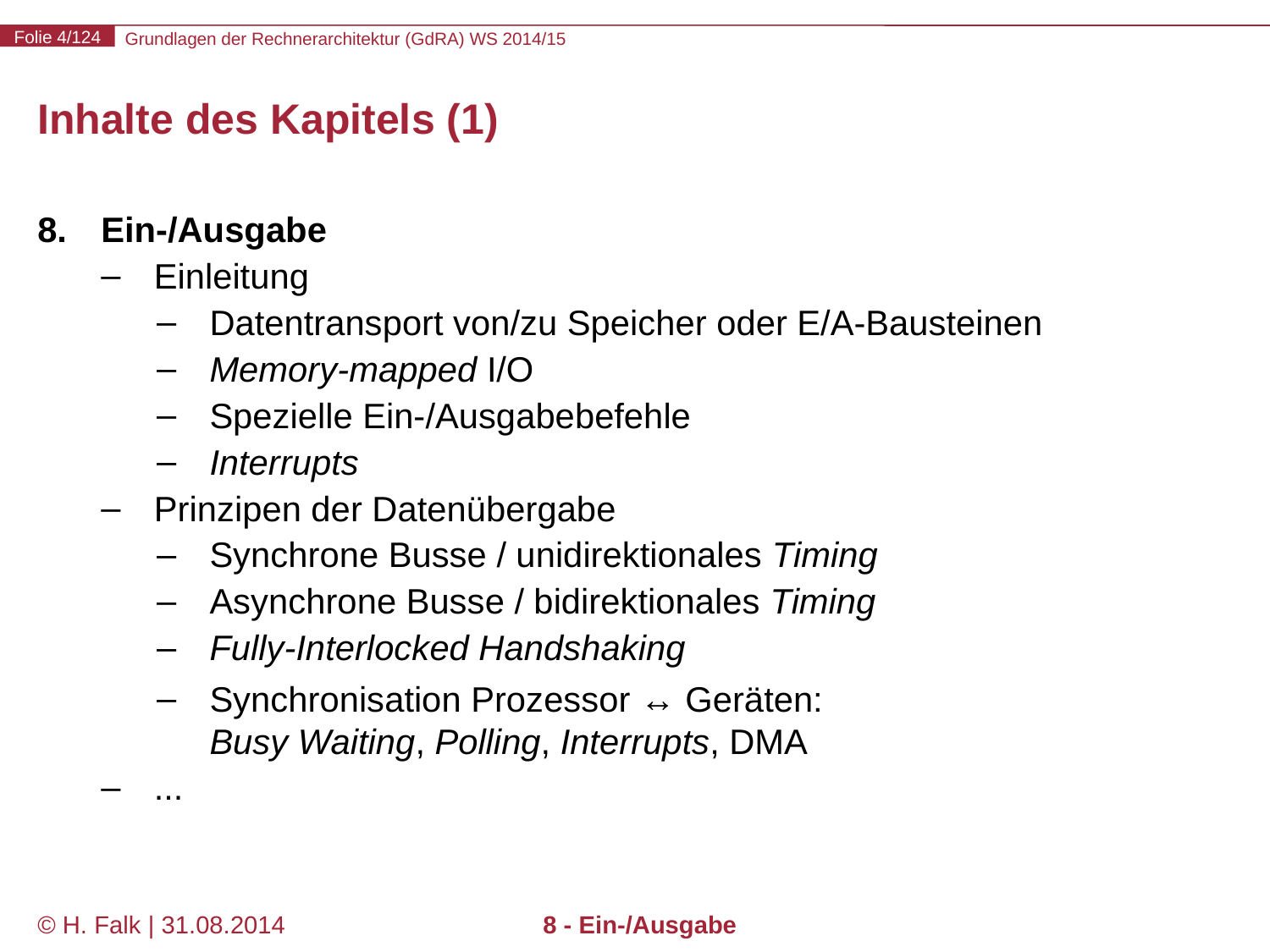

# Inhalte des Kapitels (1)
Ein-/Ausgabe
Einleitung
Datentransport von/zu Speicher oder E/A-Bausteinen
Memory-mapped I/O
Spezielle Ein-/Ausgabebefehle
Interrupts
Prinzipen der Datenübergabe
Synchrone Busse / unidirektionales Timing
Asynchrone Busse / bidirektionales Timing
Fully-Interlocked Handshaking
Synchronisation Prozessor ↔ Geräten:
Busy Waiting, Polling, Interrupts, DMA
...
© H. Falk | 31.08.2014
8 - Ein-/Ausgabe